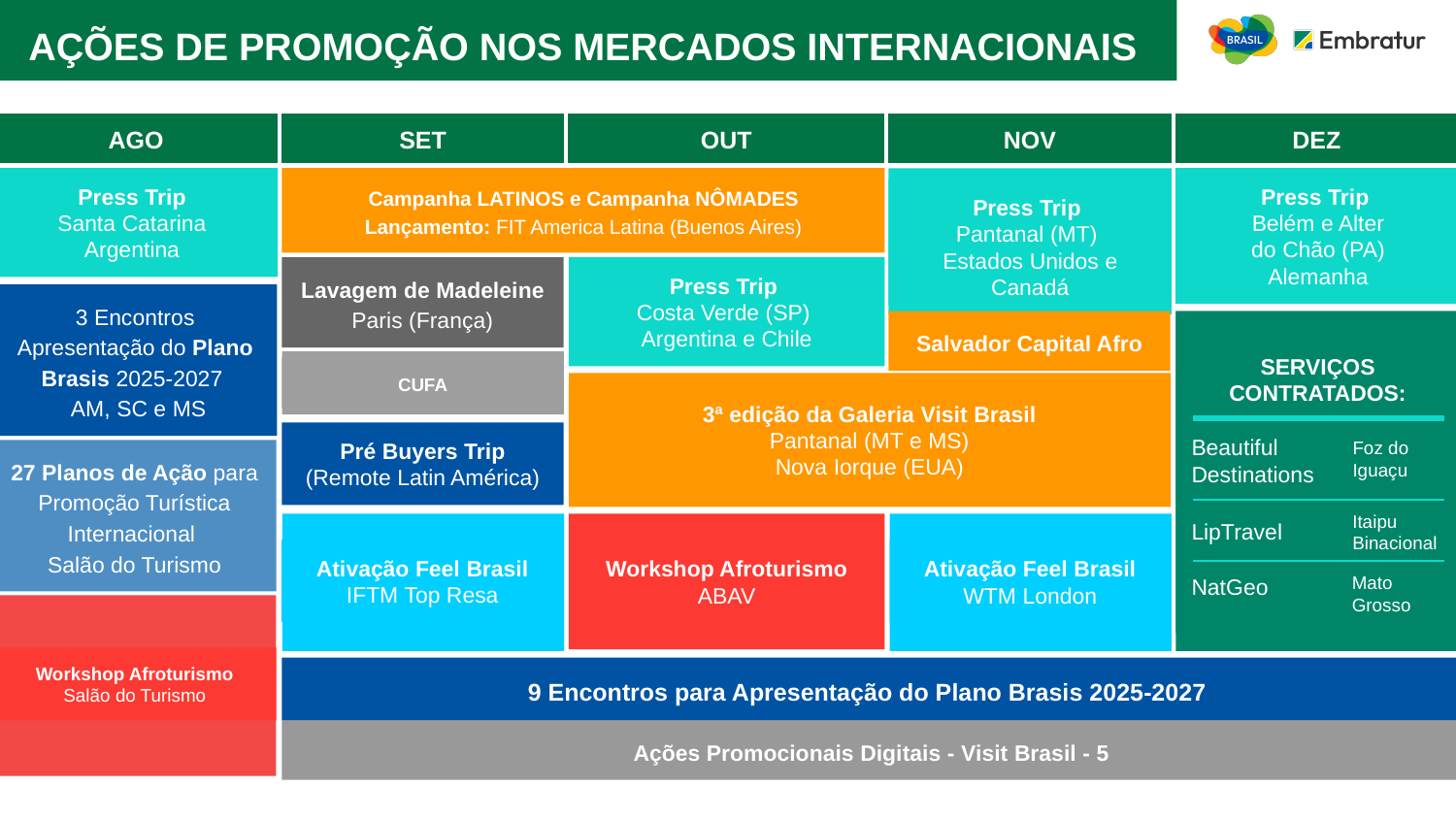

AÇÕES DE PROMOÇÃO NOS MERCADOS INTERNACIONAIS
| AGO | SET | OUT | NOV | DEZ |
| --- | --- | --- | --- | --- |
|  |  |  |  |  |
|  |  |  |  |  |
|  |  |  |  |  |
|  |  |  |  |  |
|  |  |  |  |  |
|  |  |  |  |  |
|  |  |  |  |  |
|  |  |  |  |  |
|  |  |  |  |  |
|  |  |  |  |  |
|  |  |  |  |  |
|  |  |  |  |  |
|  |  |  |  |  |
|  |  |  |  |  |
Press Trip
Santa Catarina
Argentina
Campanha LATINOS e Campanha NÔMADES
Lançamento: FIT America Latina (Buenos Aires)
Press Trip
Belém e Alter
do Chão (PA)
Alemanha

Press Trip
Pantanal (MT)
Estados Unidos e Canadá
Lavagem de Madeleine Paris (França)
Press Trip
Costa Verde (SP)
Argentina e Chile
3 Encontros Apresentação do Plano Brasis 2025-2027
 AM, SC e MS
Salvador Capital Afro

SERVIÇOS CONTRATADOS:

CUFA

3ª edição da Galeria Visit Brasil
Pantanal (MT e MS)
Nova Iorque (EUA)
Beautiful Destinations
Foz do Iguaçu
Pré Buyers Trip (Remote Latin América)
27 Planos de Ação para Promoção Turística Internacional
Salão do Turismo
Itaipu
Binacional
LipTravel

Workshop Afroturismo
ABAV

Ativação Feel Brasil
IFTM Top Resa
Ativação Feel Brasil
WTM London
Mato Grosso
NatGeo

Workshop Afroturismo
Salão do Turismo
9 Encontros para Apresentação do Plano Brasis 2025-2027
Ações Promocionais Digitais - Visit Brasil - 5